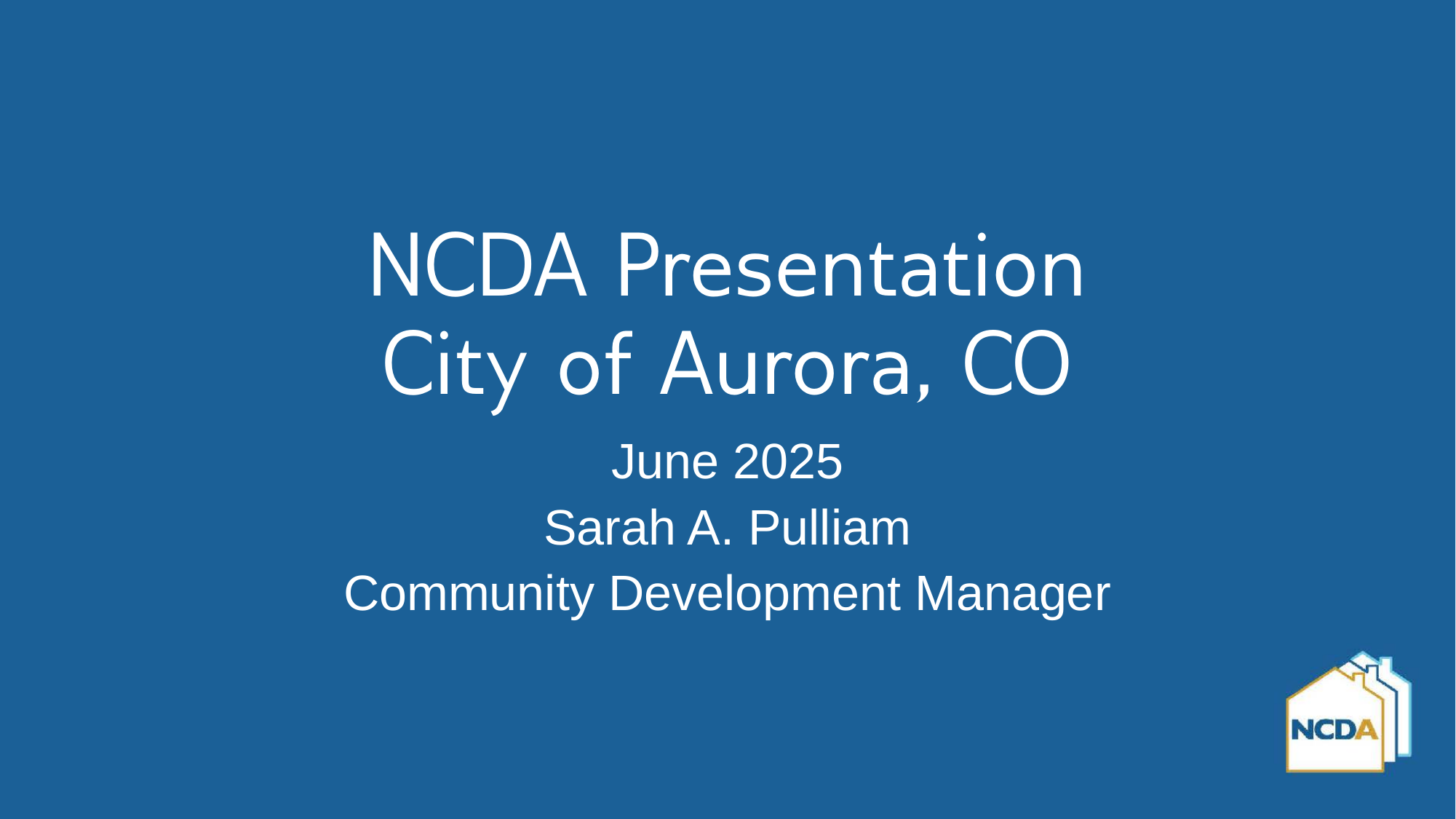

# NCDA Presentation City of Aurora, CO
June 2025
Sarah A. Pulliam
Community Development Manager